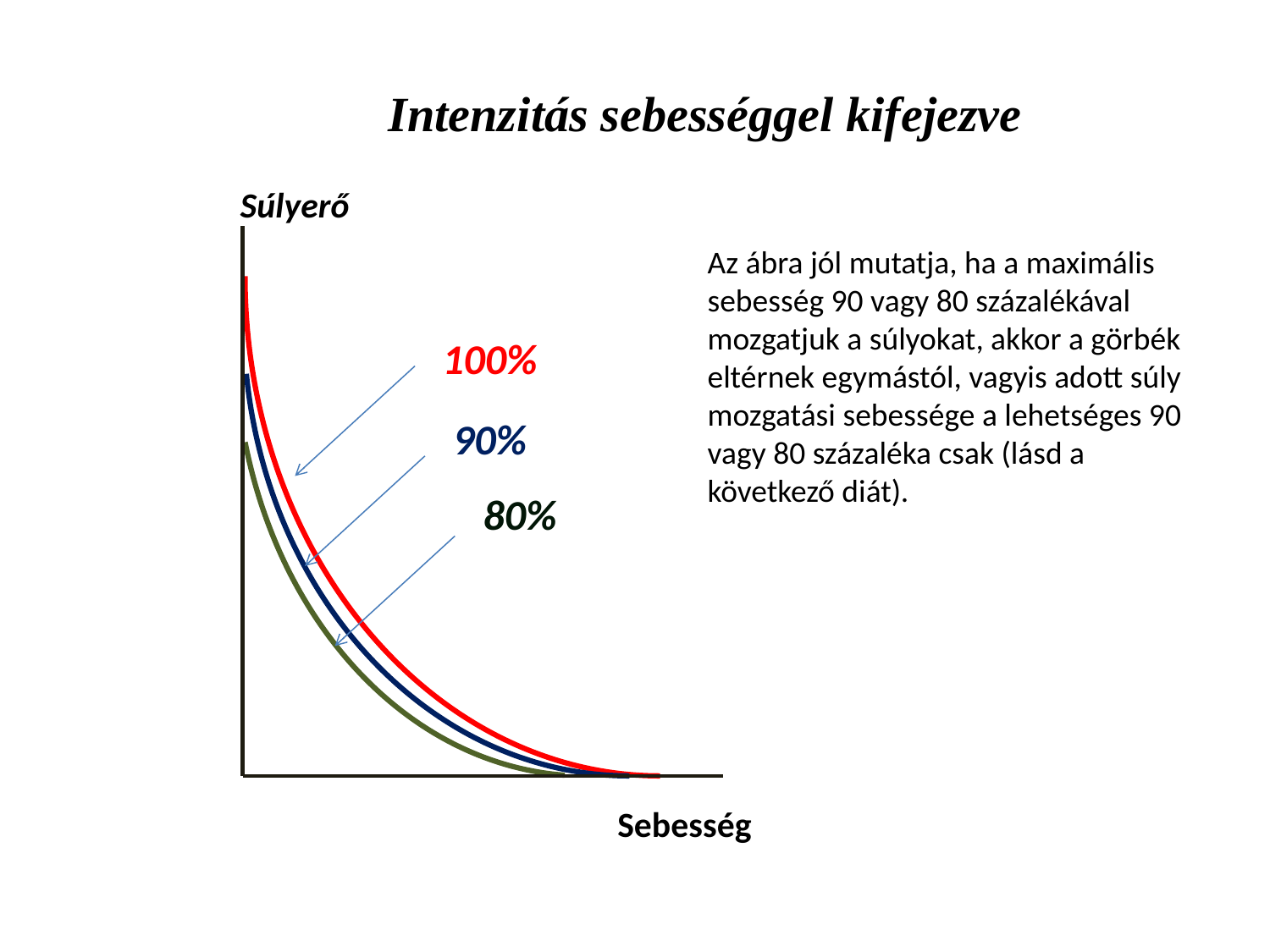

Intenzitás sebességgel kifejezve
Súlyerő
Az ábra jól mutatja, ha a maximális sebesség 90 vagy 80 százalékával mozgatjuk a súlyokat, akkor a görbék eltérnek egymástól, vagyis adott súly mozgatási sebessége a lehetséges 90 vagy 80 százaléka csak (lásd a következő diát).
100%
90%
80%
Sebesség